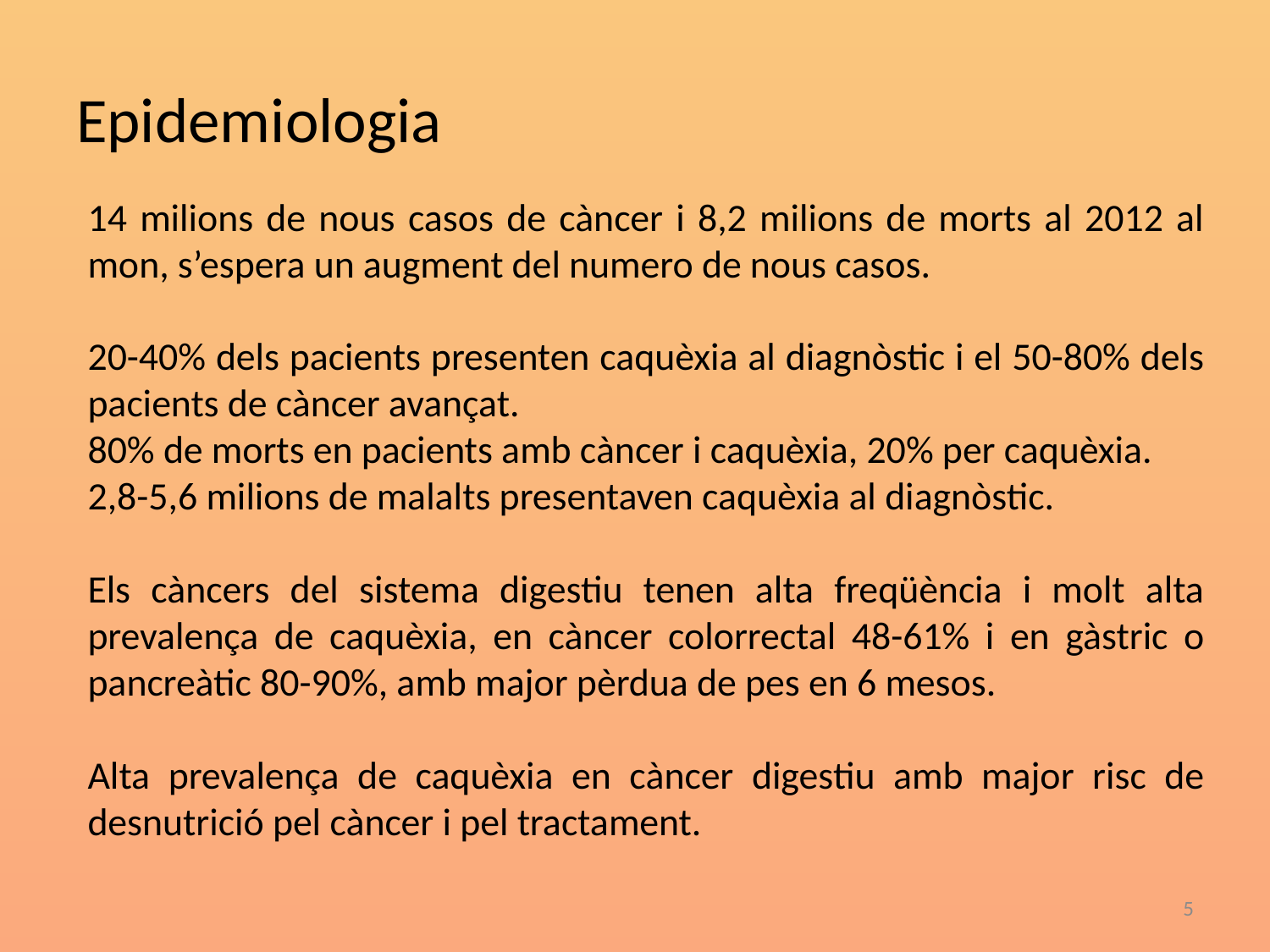

# Epidemiologia
14 milions de nous casos de càncer i 8,2 milions de morts al 2012 al mon, s’espera un augment del numero de nous casos.

20-40% dels pacients presenten caquèxia al diagnòstic i el 50-80% dels pacients de càncer avançat.
80% de morts en pacients amb càncer i caquèxia, 20% per caquèxia.
2,8-5,6 milions de malalts presentaven caquèxia al diagnòstic.

Els càncers del sistema digestiu tenen alta freqüència i molt alta prevalença de caquèxia, en càncer colorrectal 48-61% i en gàstric o pancreàtic 80-90%, amb major pèrdua de pes en 6 mesos.

Alta prevalença de caquèxia en càncer digestiu amb major risc de desnutrició pel càncer i pel tractament.

5